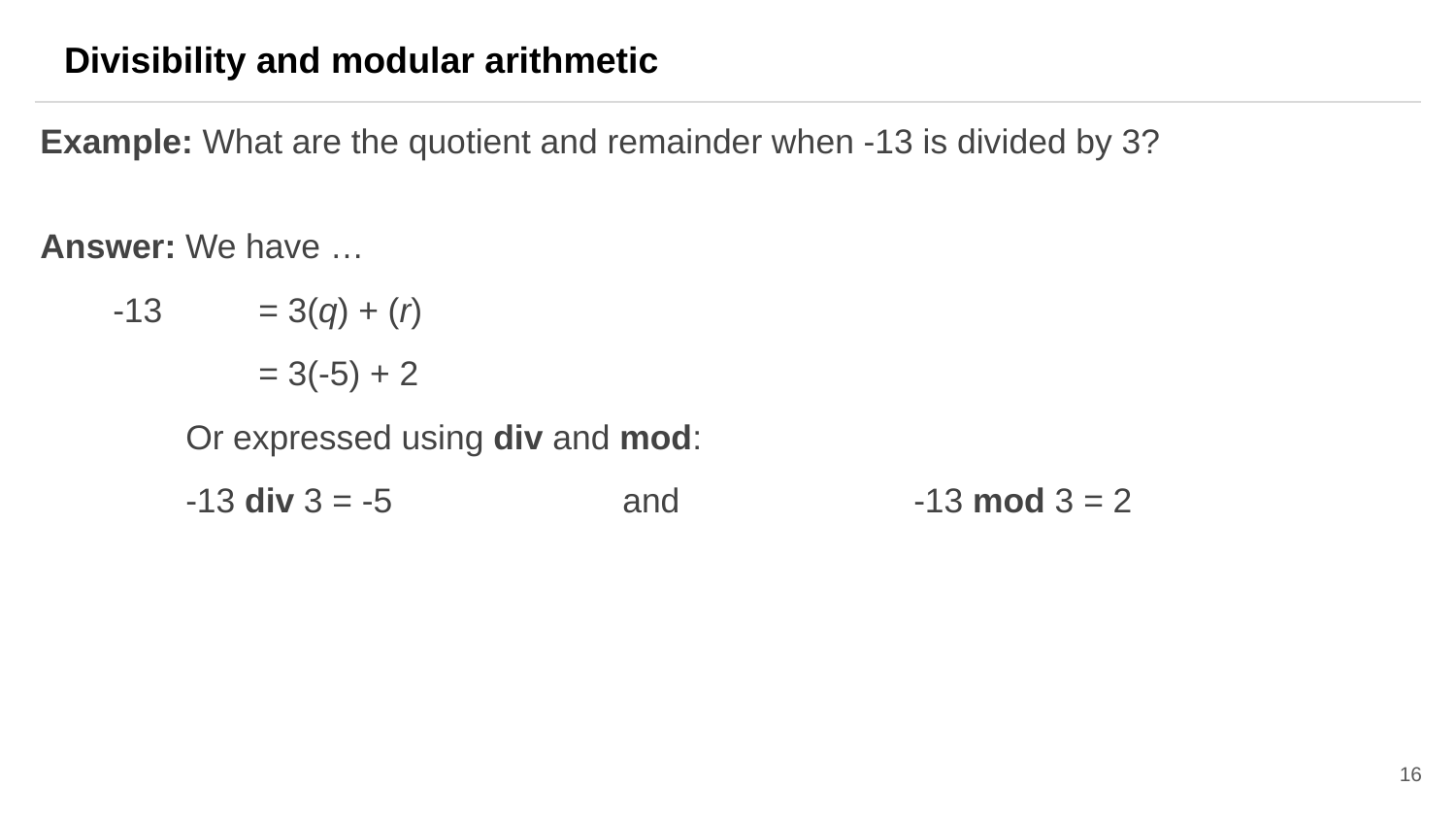

Divisibility and modular arithmetic
Example: What are the quotient and remainder when -13 is divided by 3?
Answer: We have …
-13	= 3(q) + (r)
	= 3(-5) + 2
	Or expressed using div and mod:
	-13 div 3 = -5		and		-13 mod 3 = 2

16